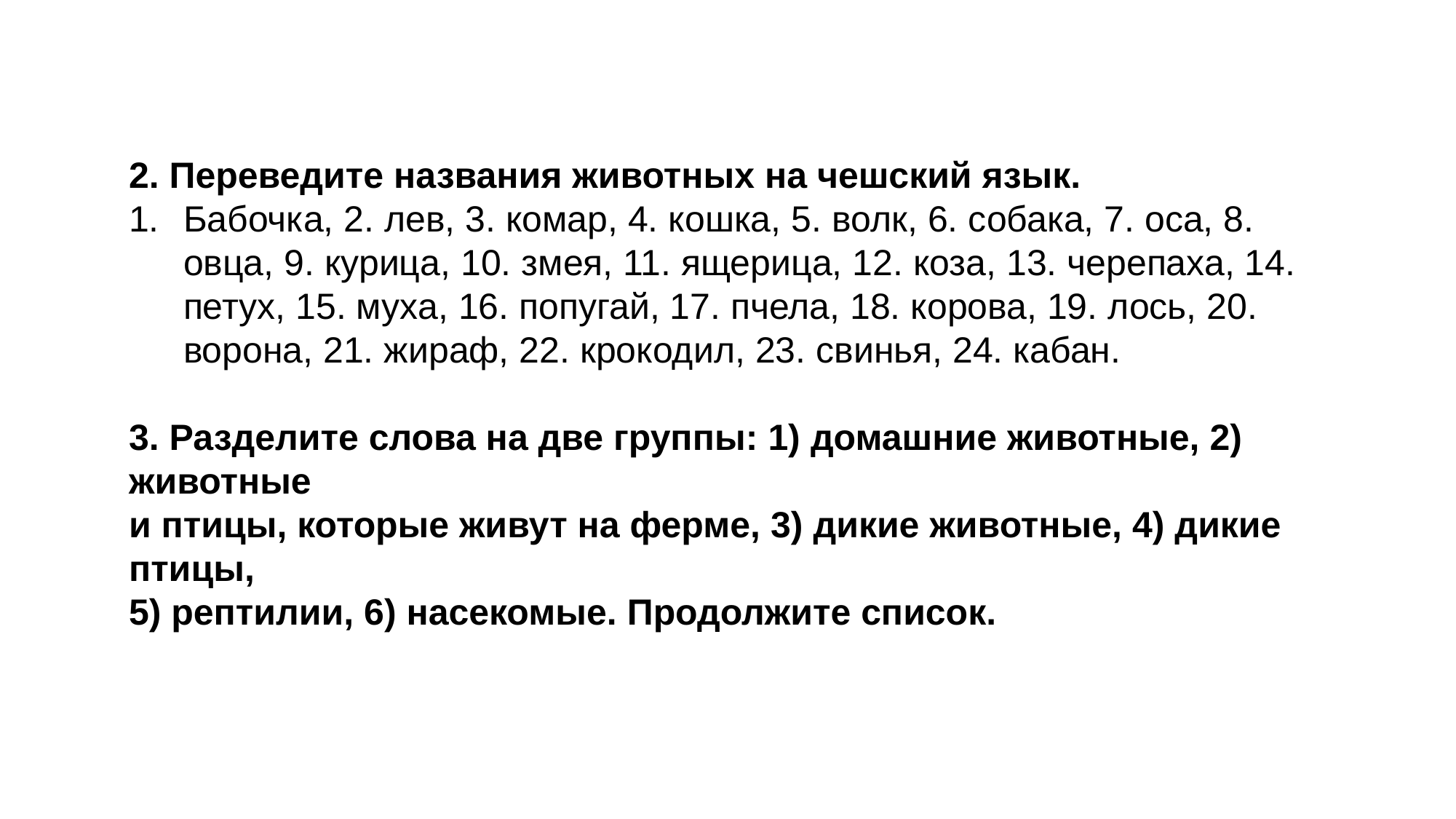

2. Переведите названия животных на чешский язык.
Бабочка, 2. лев, 3. комар, 4. кошка, 5. волк, 6. собака, 7. оса, 8. овца, 9. курица, 10. змея, 11. ящерица, 12. коза, 13. черепаха, 14. петух, 15. муха, 16. попугай, 17. пчела, 18. корова, 19. лось, 20. ворона, 21. жираф, 22. крокодил, 23. свинья, 24. кабан.

3. Разделите слова на две группы: 1) домашние животные, 2) животные
и птицы, которые живут на ферме, 3) дикие животные, 4) дикие птицы,
5) рептилии, 6) насекомые. Продолжите список.